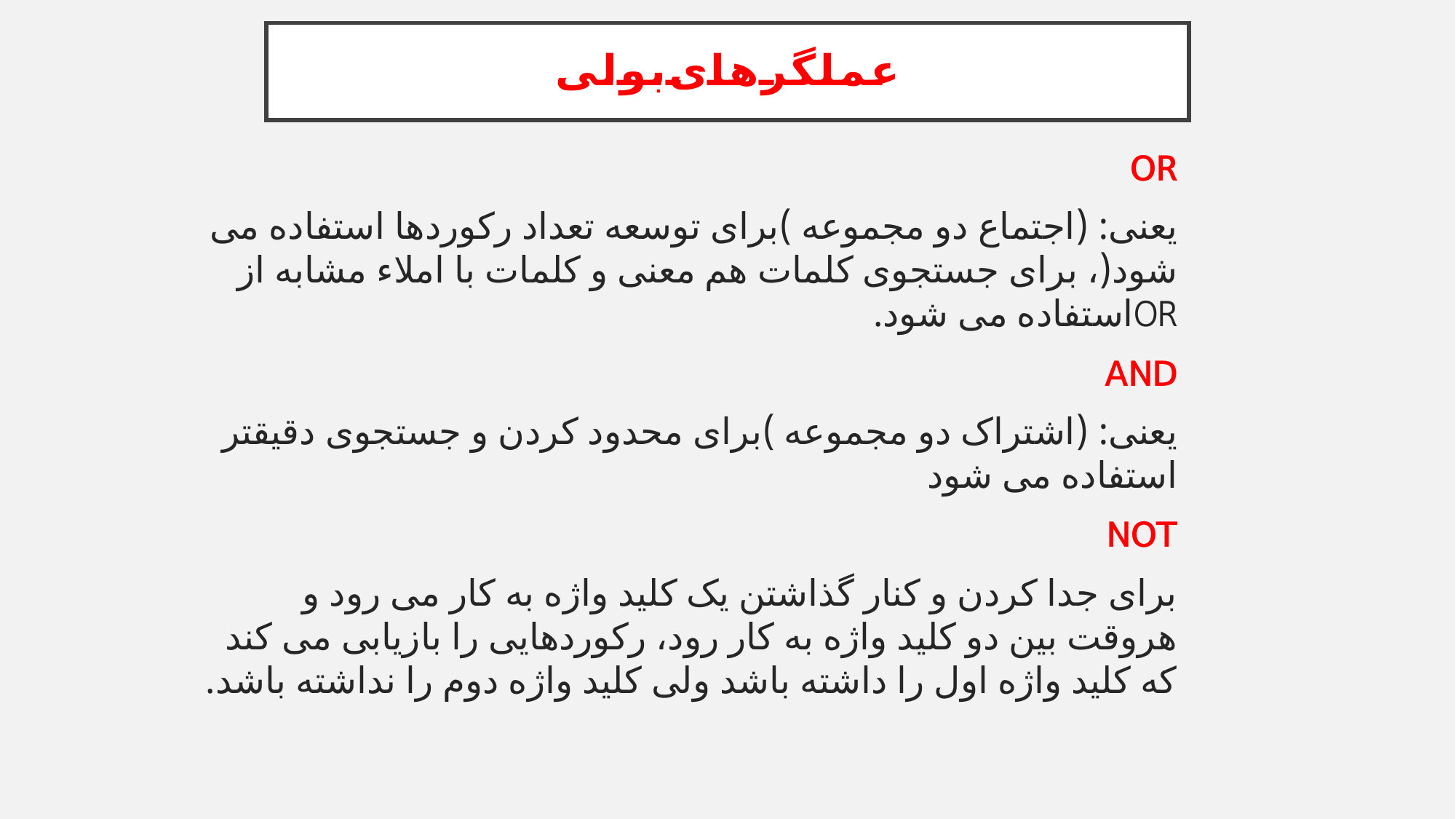

# عملگرهای‌بولی
OR
یعنی: (اجتماع دو مجموعه )برای توسعه تعداد رکوردها استفاده می شود(، برای جستجوی کلمات هم معنی و کلمات با املاء مشابه از ORاستفاده می شود.
AND
یعنی: (اشتراک دو مجموعه )برای محدود کردن و جستجوی دقیقتر استفاده می شود
NOT
برای جدا کردن و کنار گذاشتن یک کلید واژه به کار می رود و هروقت بین دو کلید واژه به کار رود، رکوردهایی را بازیابی می کند که کلید واژه اول را داشته باشد ولی کلید واژه دوم را نداشته باشد.